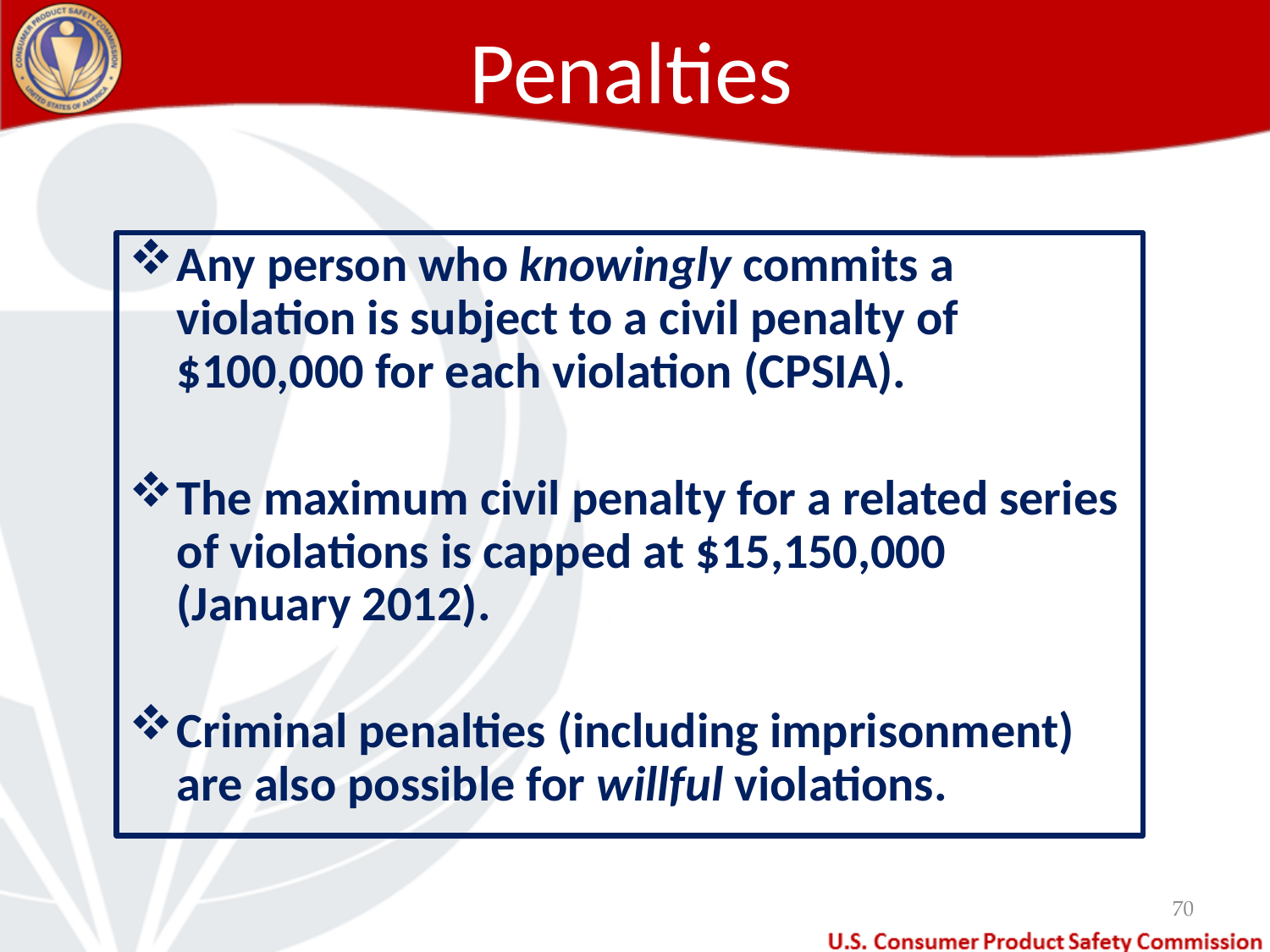

# Penalties
Any person who knowingly commits a violation is subject to a civil penalty of $100,000 for each violation (CPSIA).

The maximum civil penalty for a related series of violations is capped at $15,150,000 (January 2012).

Criminal penalties (including imprisonment) are also possible for willful violations.
70